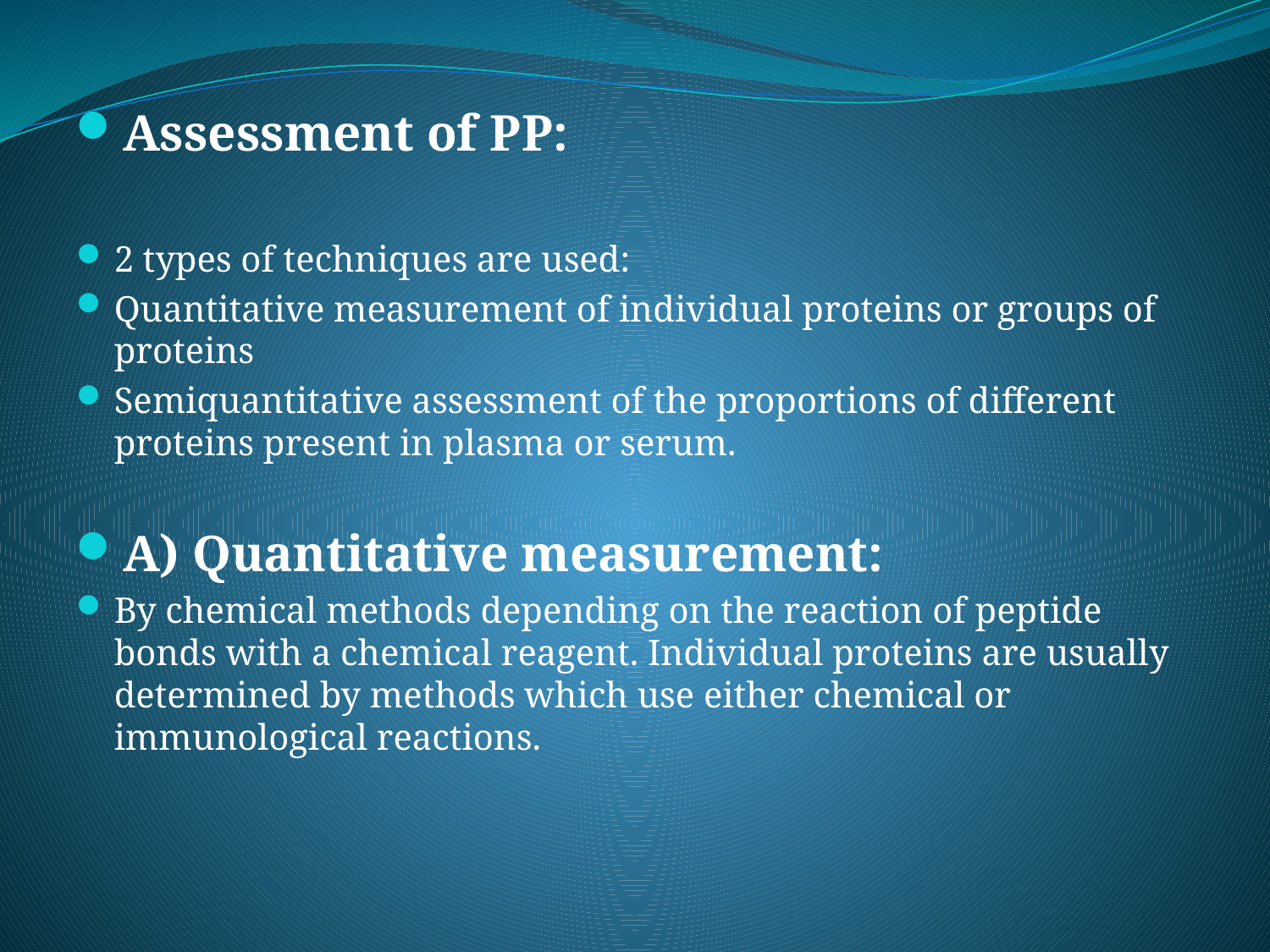

Assessment of PP:

2 types of techniques are used:
Quantitative measurement of individual proteins or groups of proteins
Semiquantitative assessment of the proportions of different proteins present in plasma or serum.

A) Quantitative measurement:
By chemical methods depending on the reaction of peptide bonds with a chemical reagent. Individual proteins are usually determined by methods which use either chemical or immunological reactions.